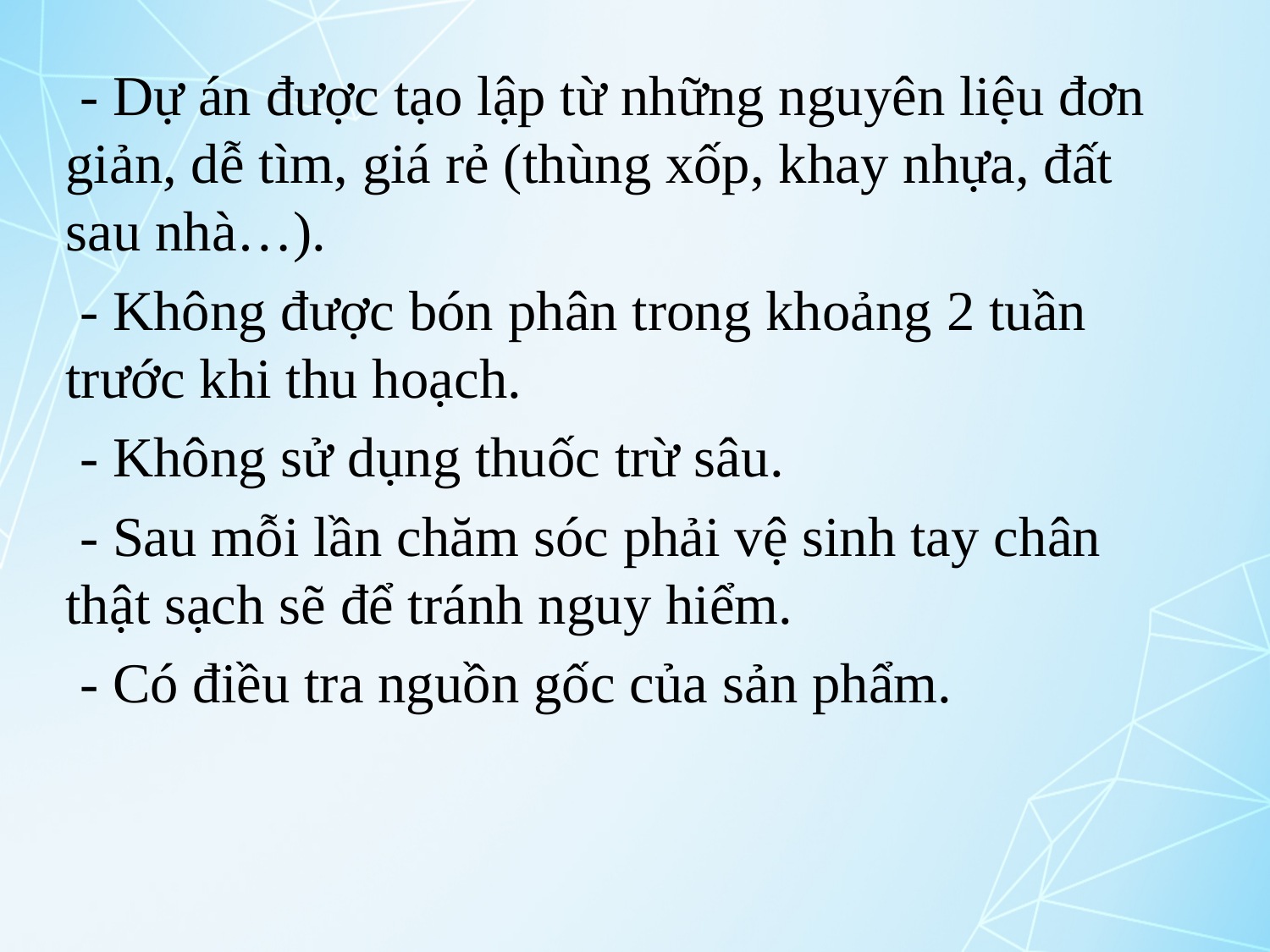

- Dự án được tạo lập từ những nguyên liệu đơn giản, dễ tìm, giá rẻ (thùng xốp, khay nhựa, đất sau nhà…).
 - Không được bón phân trong khoảng 2 tuần trước khi thu hoạch.
 - Không sử dụng thuốc trừ sâu.
 - Sau mỗi lần chăm sóc phải vệ sinh tay chân thật sạch sẽ để tránh nguy hiểm.
 - Có điều tra nguồn gốc của sản phẩm.